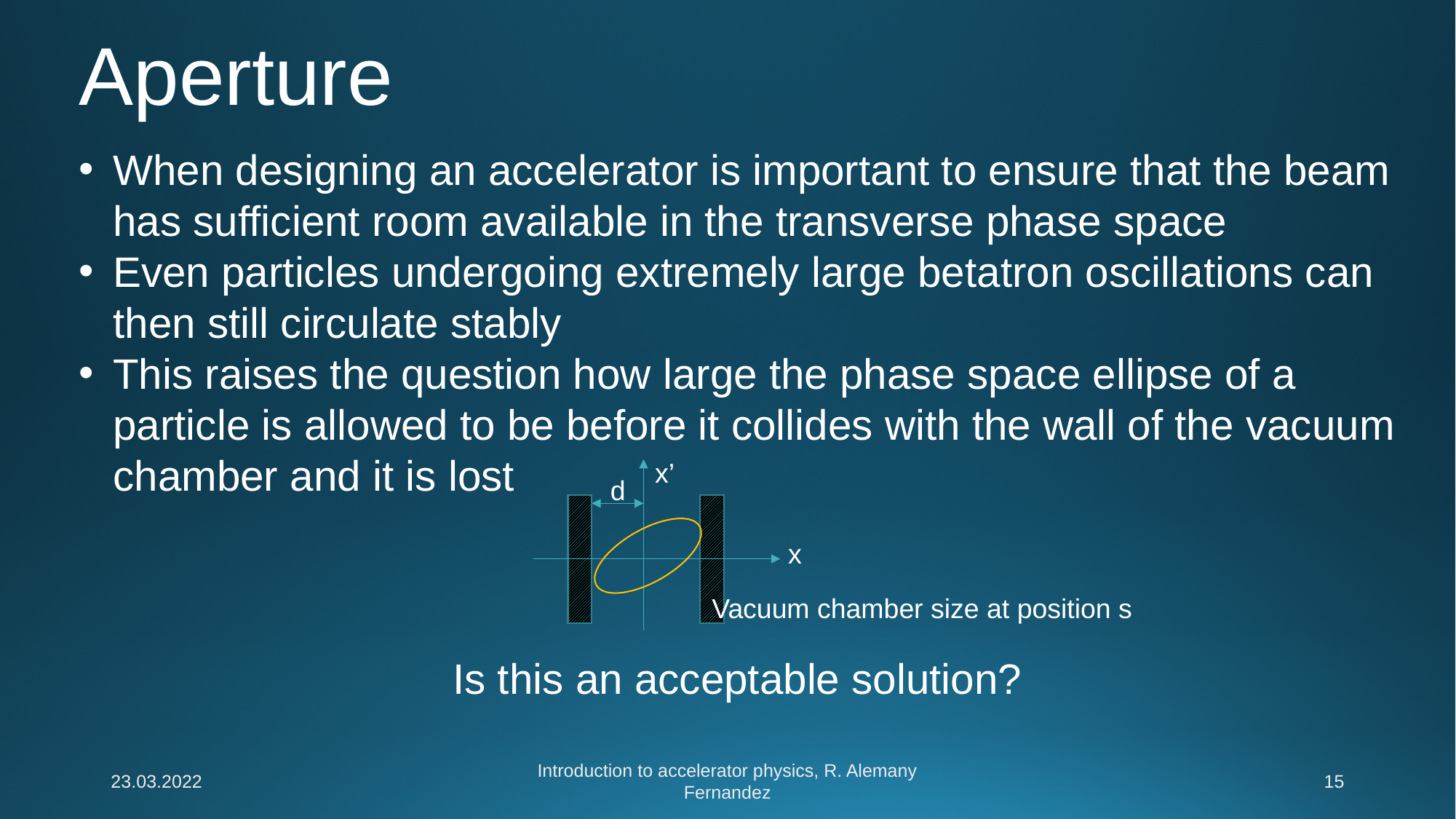

# Aperture
When designing an accelerator is important to ensure that the beam has sufficient room available in the transverse phase space
Even particles undergoing extremely large betatron oscillations can then still circulate stably
This raises the question how large the phase space ellipse of a particle is allowed to be before it collides with the wall of the vacuum chamber and it is lost
x’
d

x
Vacuum chamber size at position s
Is this an acceptable solution?
23.03.2022
Introduction to accelerator physics, R. Alemany Fernandez
15